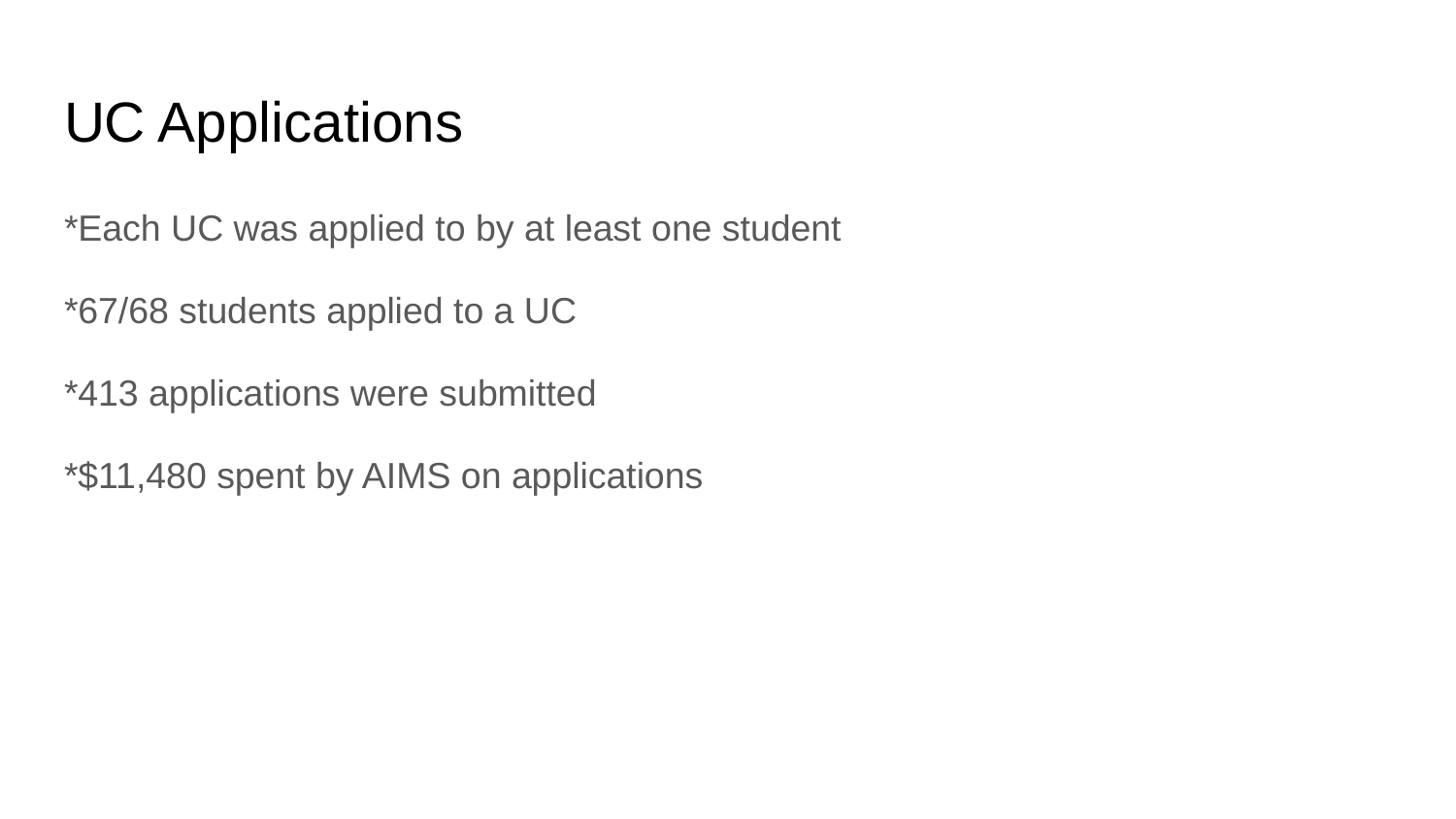

# UC Applications

*Each UC was applied to by at least one student
*67/68 students applied to a UC
*413 applications were submitted
*$11,480 spent by AIMS on applications